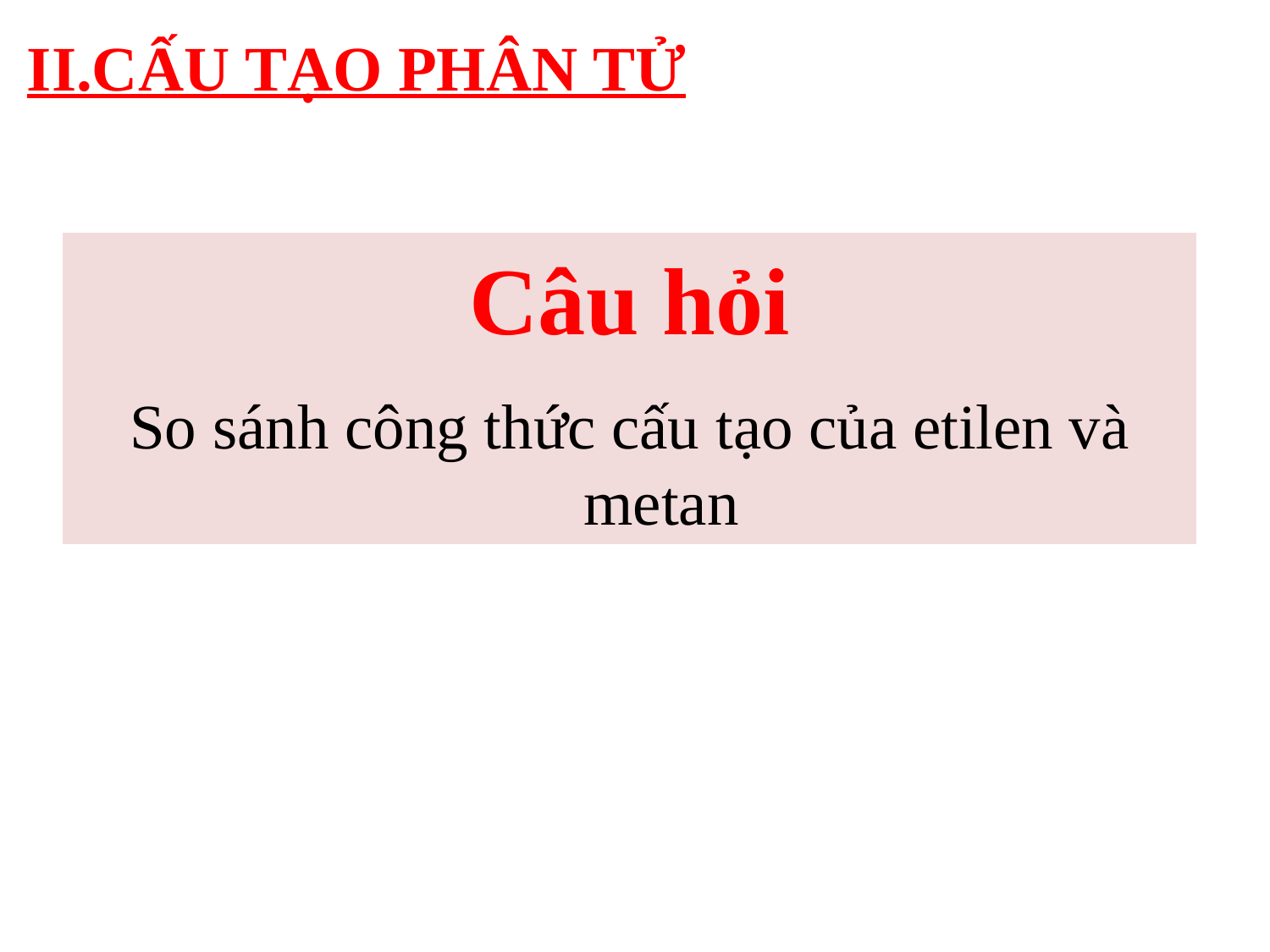

II.CẤU TẠO PHÂN TỬ
Câu hỏi
So sánh công thức cấu tạo của etilen và metan